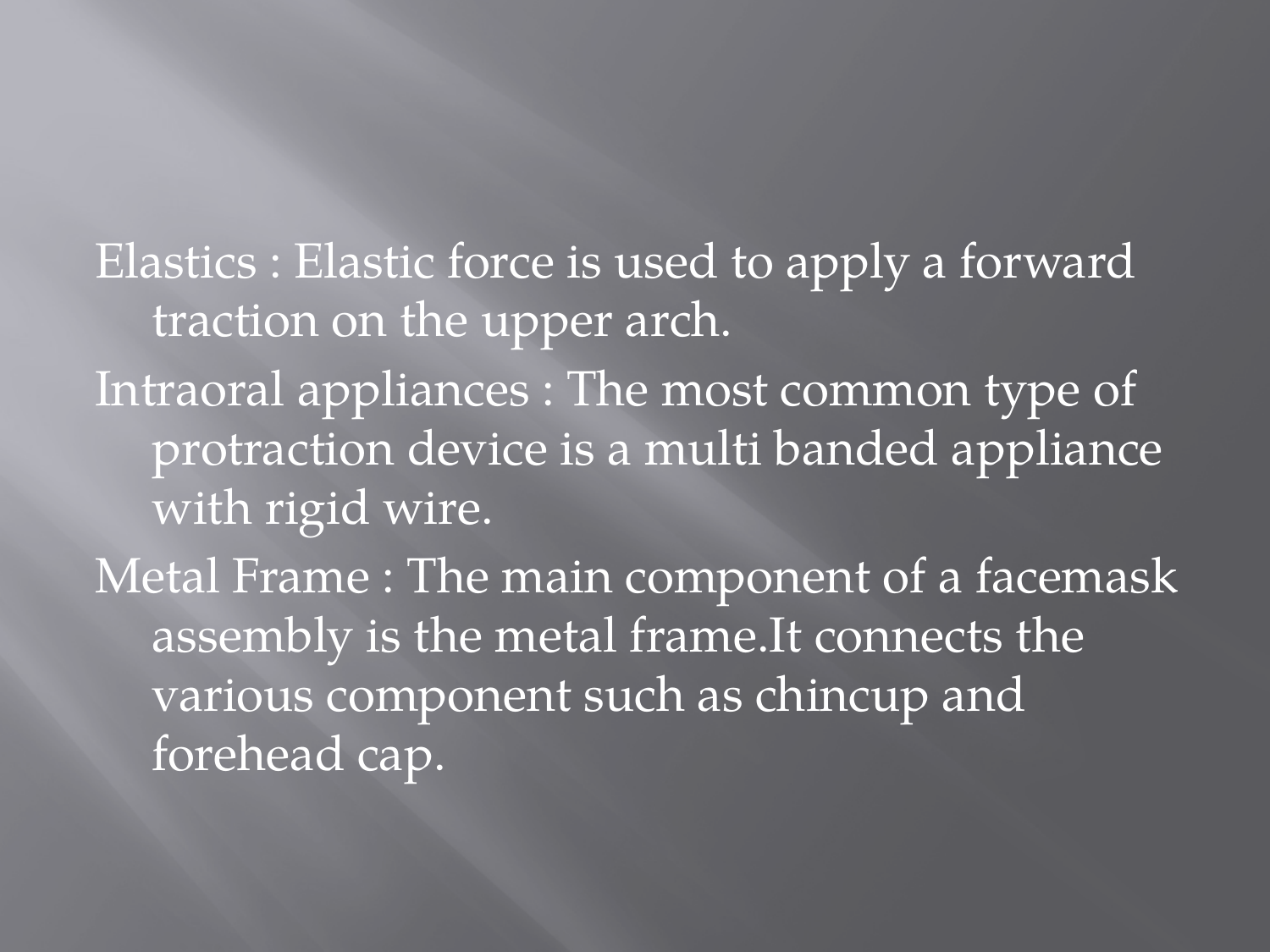

#
Elastics : Elastic force is used to apply a forward traction on the upper arch.
Intraoral appliances : The most common type of protraction device is a multi banded appliance with rigid wire.
Metal Frame : The main component of a facemask assembly is the metal frame.It connects the various component such as chincup and forehead cap.